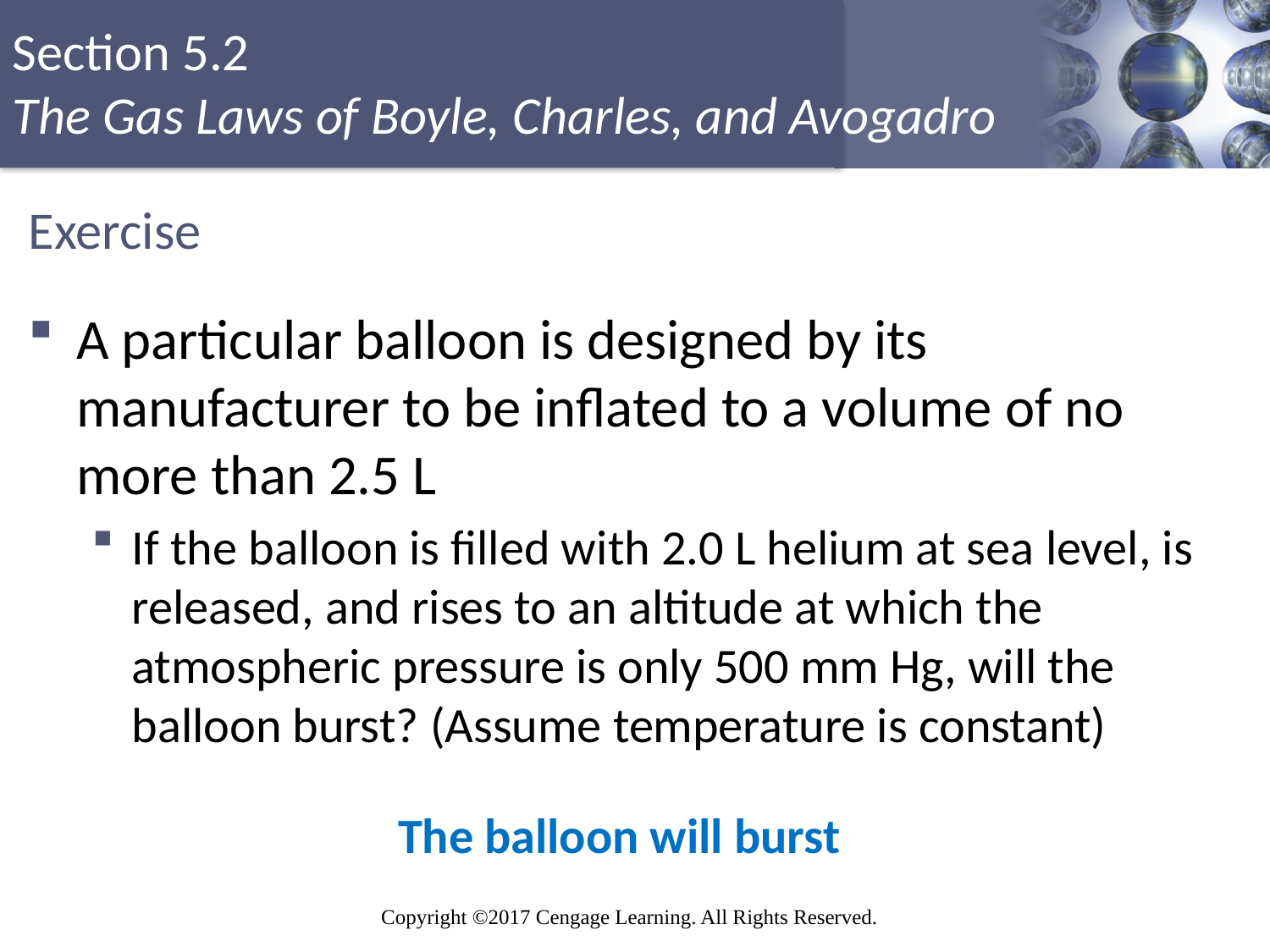

# Exercise
A particular balloon is designed by its manufacturer to be inflated to a volume of no more than 2.5 L
If the balloon is filled with 2.0 L helium at sea level, is released, and rises to an altitude at which the atmospheric pressure is only 500 mm Hg, will the balloon burst? (Assume temperature is constant)
The balloon will burst